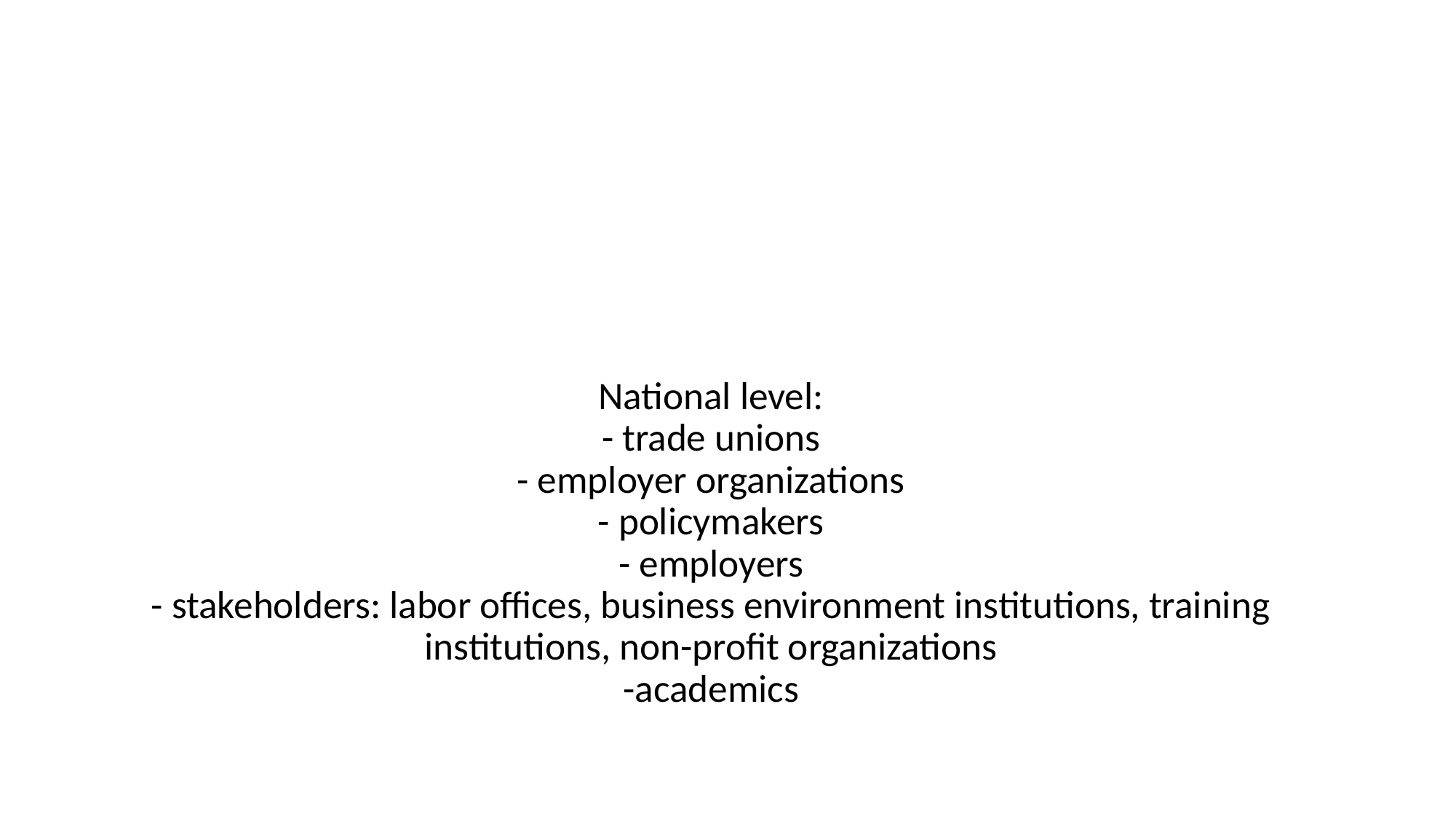

# National level: - trade unions - employer organizations - policymakers - employers - stakeholders: labor offices, business environment institutions, training institutions, non-profit organizations -academics